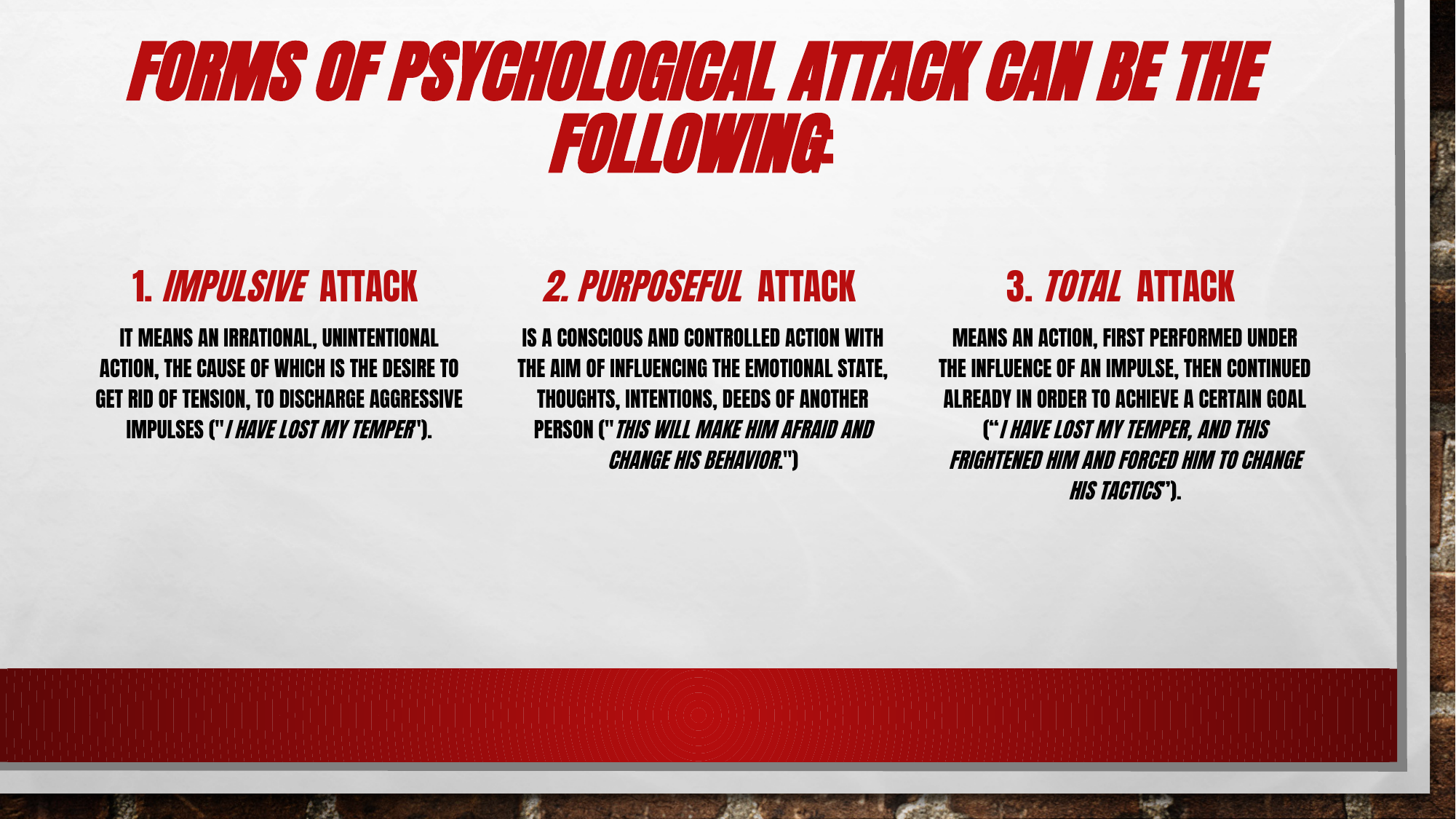

# Forms of psychological attack can be the following:
1. Impulsive  attack
2. Purposeful  attack
3. Total  attack
It means an irrational, unintentional action, the cause of which is the desire to get rid of tension, to discharge aggressive impulses ("I have lost my temper").

is a conscious and controlled action with the aim of influencing the emotional state, thoughts, intentions, deeds of another person ("This will make him afraid and change his behavior.")
means an action, first performed under the influence of an impulse, then continued already in order to achieve a certain goal (“I have lost my temper, and this frightened him and forced him to change his tactics”).